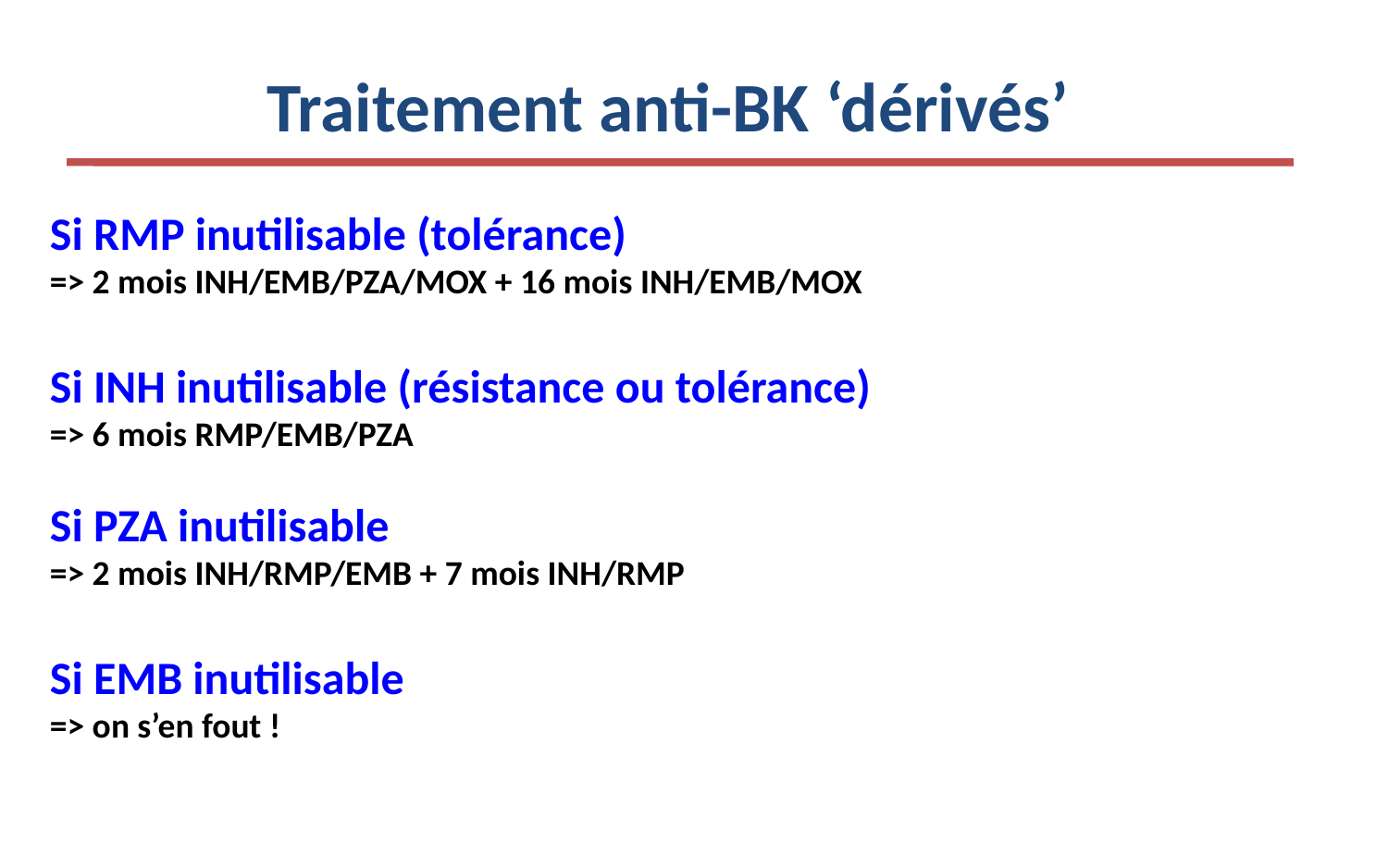

# Traitement anti-BK ‘dérivés’

Si RMP inutilisable (tolérance)
=> 2 mois INH/EMB/PZA/MOX + 16 mois INH/EMB/MOX

Si INH inutilisable (résistance ou tolérance)
=> 6 mois RMP/EMB/PZA

Si PZA inutilisable
=> 2 mois INH/RMP/EMB + 7 mois INH/RMP

Si EMB inutilisable
=> on s’en fout !